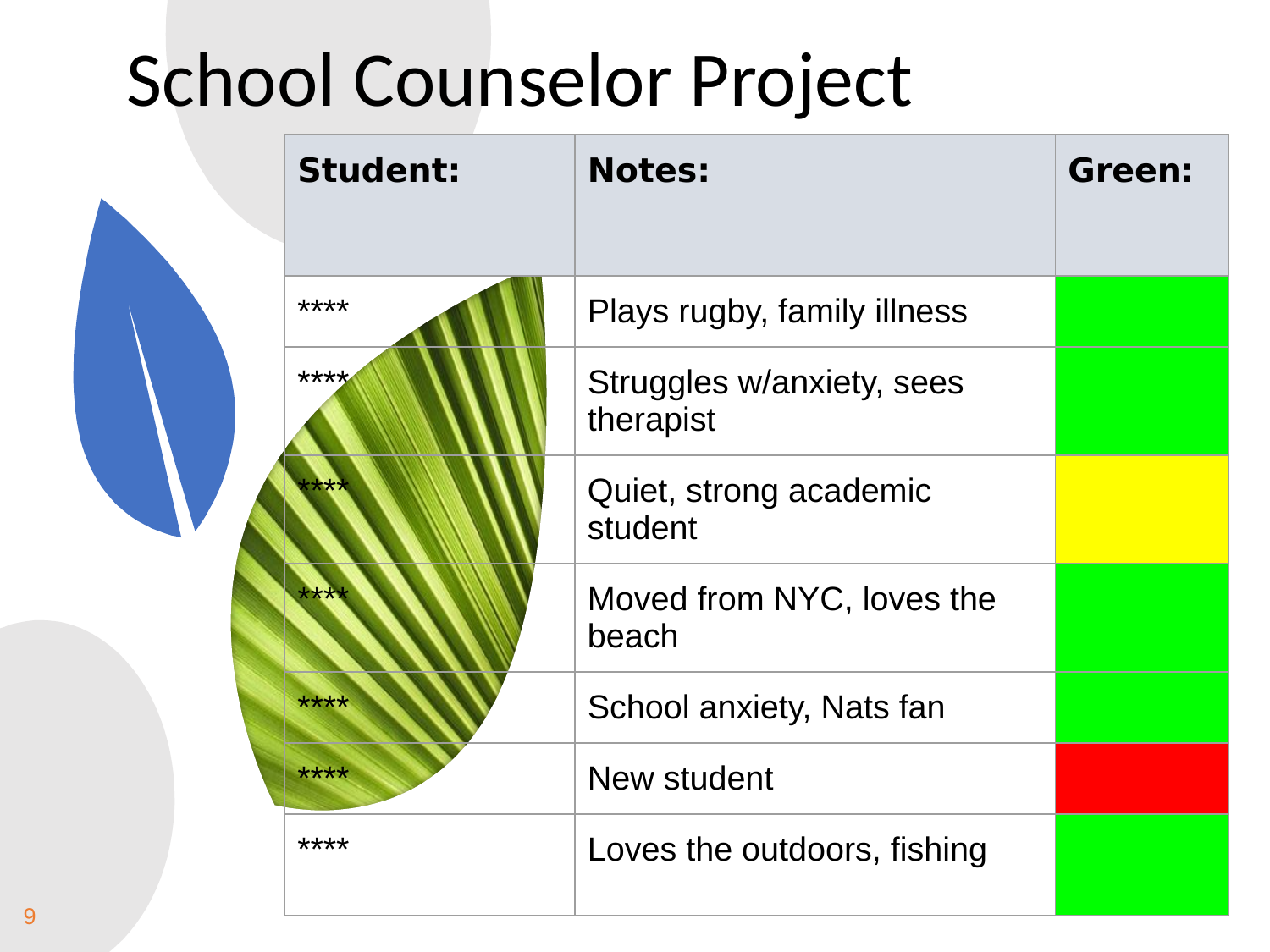

# School Counselor Project
| Student: | Notes: | Green: |
| --- | --- | --- |
| \*\*\*\* | Plays rugby, family illness |  |
| \*\*\*\* | Struggles w/anxiety, sees therapist |  |
| \*\*\*\* | Quiet, strong academic student |  |
| \*\*\*\* | Moved from NYC, loves the beach |  |
| \*\*\*\* | School anxiety, Nats fan |  |
| \*\*\*\* | New student |  |
| \*\*\*\* | Loves the outdoors, fishing |  |
9